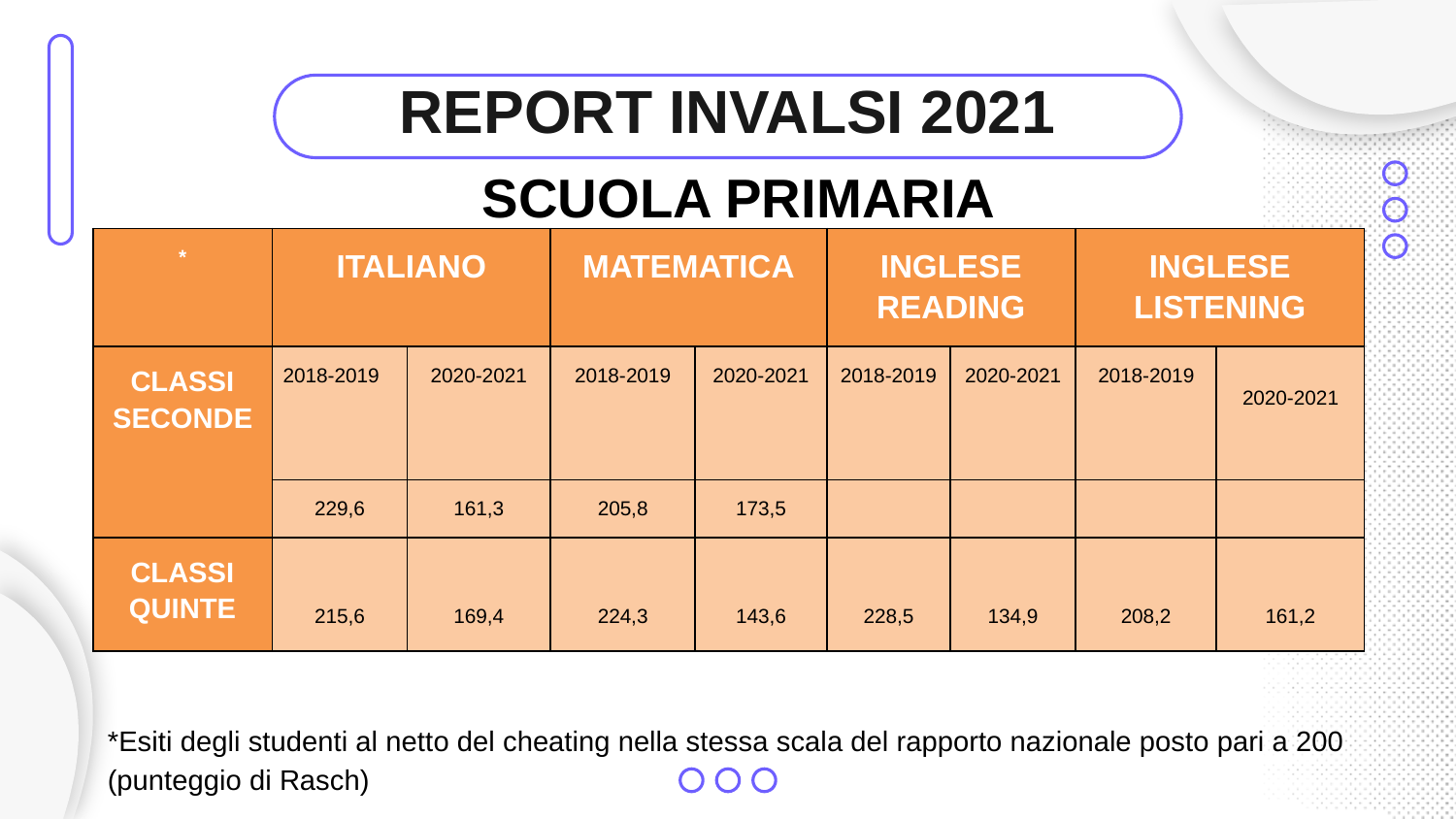

# REPORT INVALSI 2021
SCUOLA PRIMARIA
| \* | ITALIANO |  | MATEMATICA |  | INGLESE READING |  | INGLESE LISTENING |  |
| --- | --- | --- | --- | --- | --- | --- | --- | --- |
| CLASSI SECONDE | 2018-2019 | 2020-2021 | 2018-2019 | 2020-2021 | 2018-2019 | 2020-2021 | 2018-2019 | 2020-2021 |
|  | 229,6 | 161,3 | 205,8 | 173,5 |  |  |  |  |
| CLASSI QUINTE | 215,6 | 169,4 | 224,3 | 143,6 | 228,5 | 134,9 | 208,2 | 161,2 |
*Esiti degli studenti al netto del cheating nella stessa scala del rapporto nazionale posto pari a 200 (punteggio di Rasch)